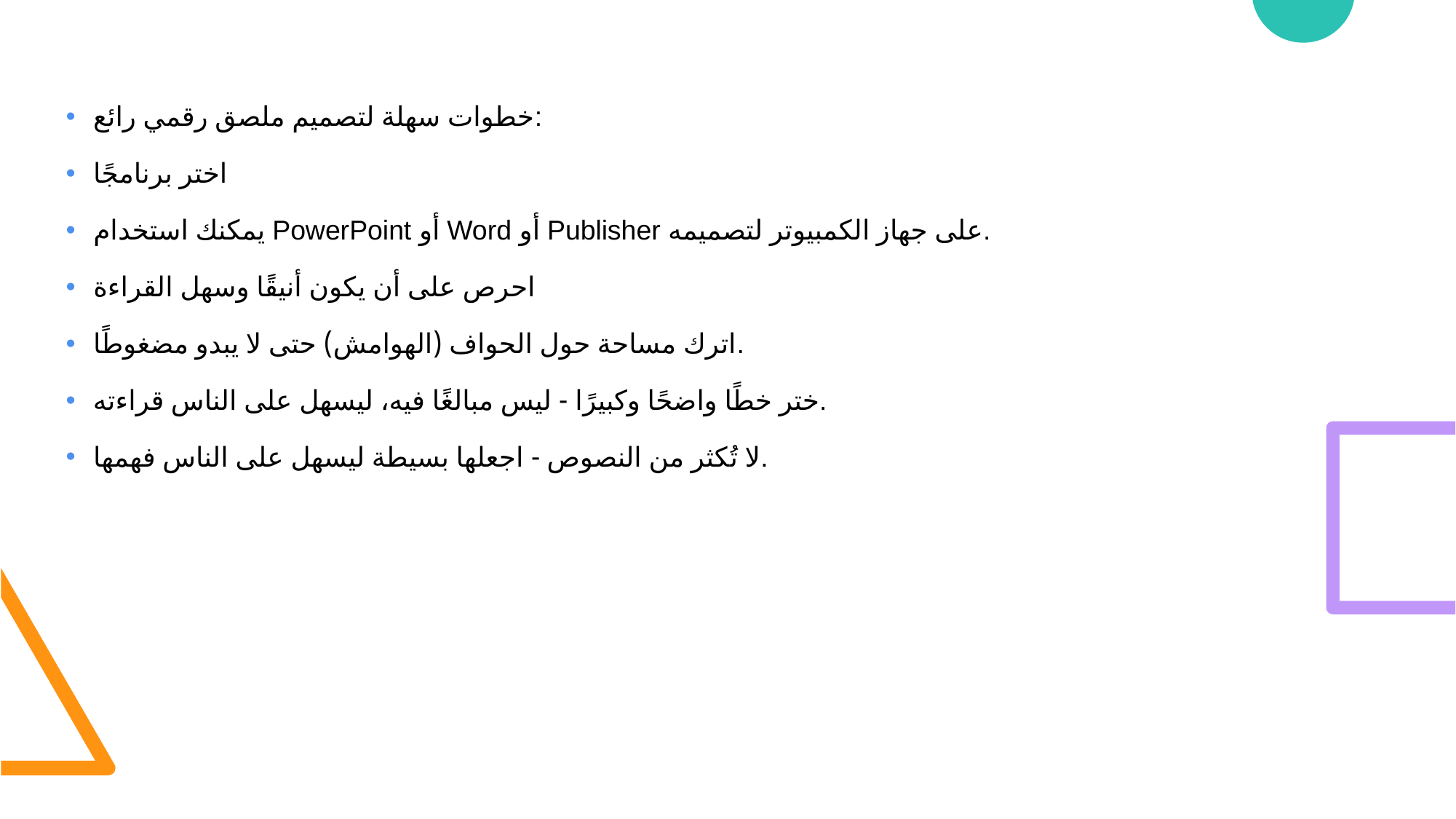

خطوات سهلة لتصميم ملصق رقمي رائع:
اختر برنامجًا
يمكنك استخدام PowerPoint أو Word أو Publisher على جهاز الكمبيوتر لتصميمه.
احرص على أن يكون أنيقًا وسهل القراءة
اترك مساحة حول الحواف (الهوامش) حتى لا يبدو مضغوطًا.
ختر خطًا واضحًا وكبيرًا - ليس مبالغًا فيه، ليسهل على الناس قراءته.
لا تُكثر من النصوص - اجعلها بسيطة ليسهل على الناس فهمها.